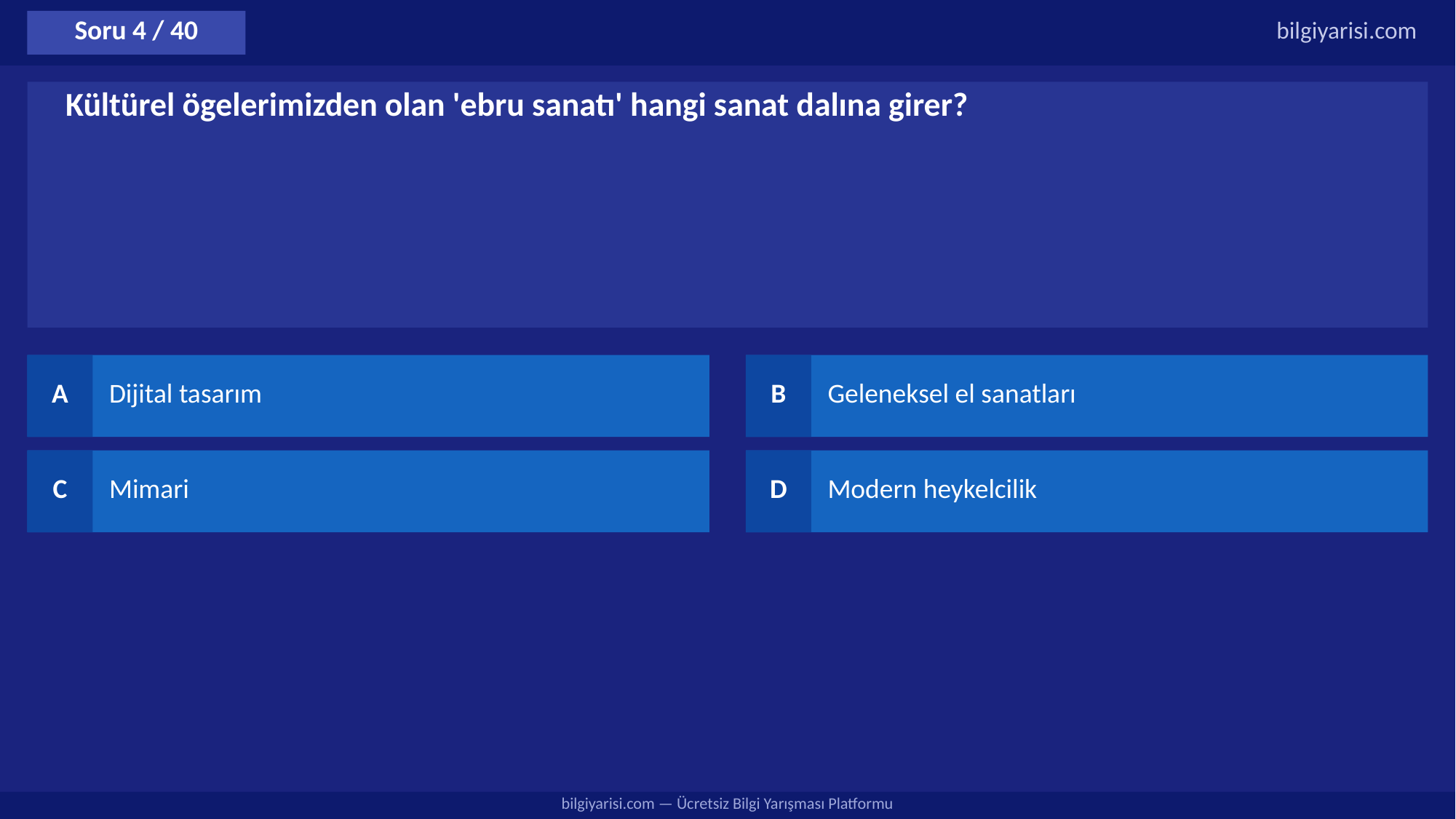

Soru 4 / 40
bilgiyarisi.com

Kültürel ögelerimizden olan 'ebru sanatı' hangi sanat dalına girer?

A
Dijital tasarım

B
Geleneksel el sanatları

C
Mimari

D
Modern heykelcilik
bilgiyarisi.com — Ücretsiz Bilgi Yarışması Platformu